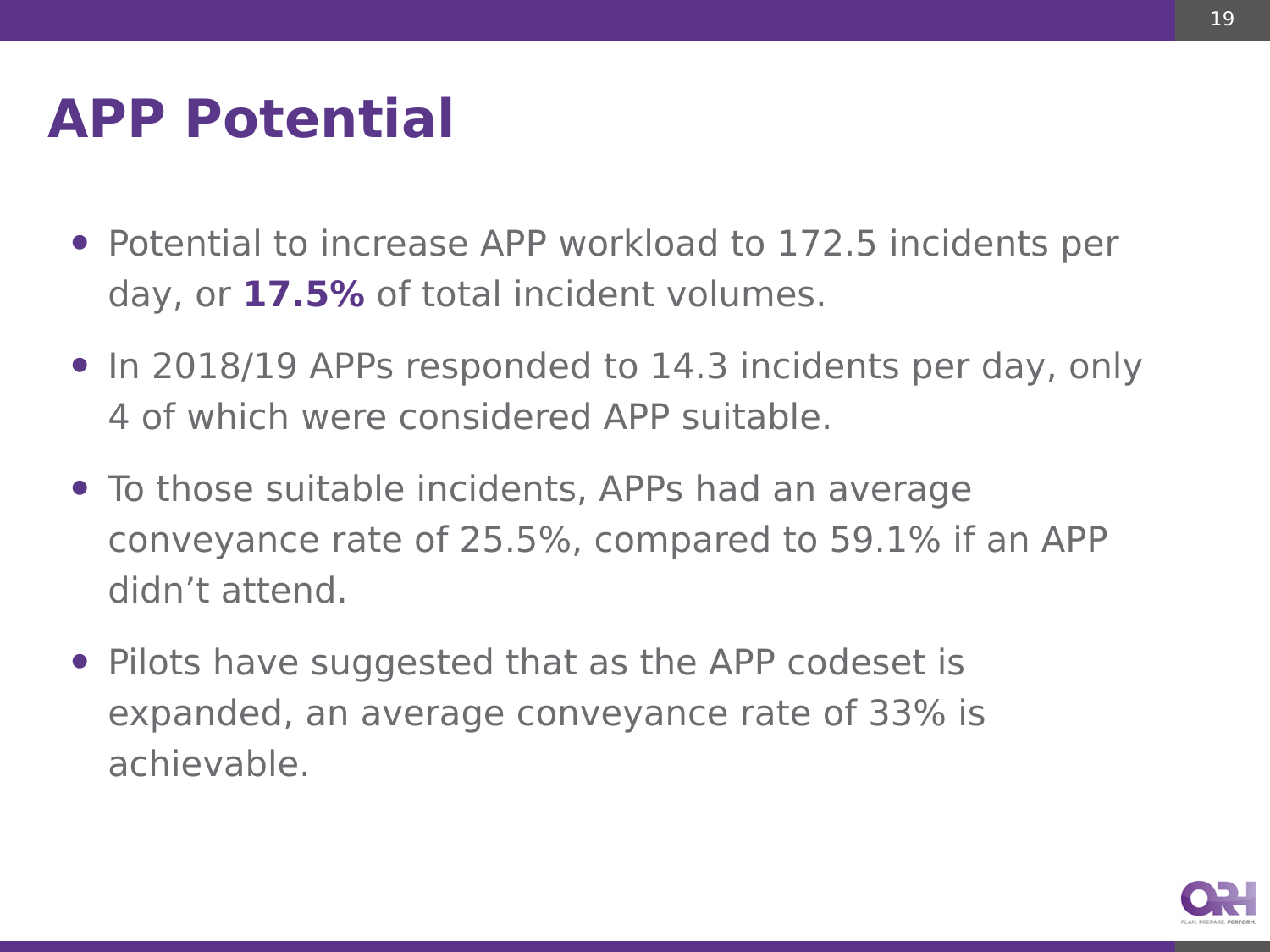

19
# APP Potential
Potential to increase APP workload to 172.5 incidents per day, or 17.5% of total incident volumes.
In 2018/19 APPs responded to 14.3 incidents per day, only 4 of which were considered APP suitable.
To those suitable incidents, APPs had an average conveyance rate of 25.5%, compared to 59.1% if an APP didn’t attend.
Pilots have suggested that as the APP codeset is expanded, an average conveyance rate of 33% is achievable.